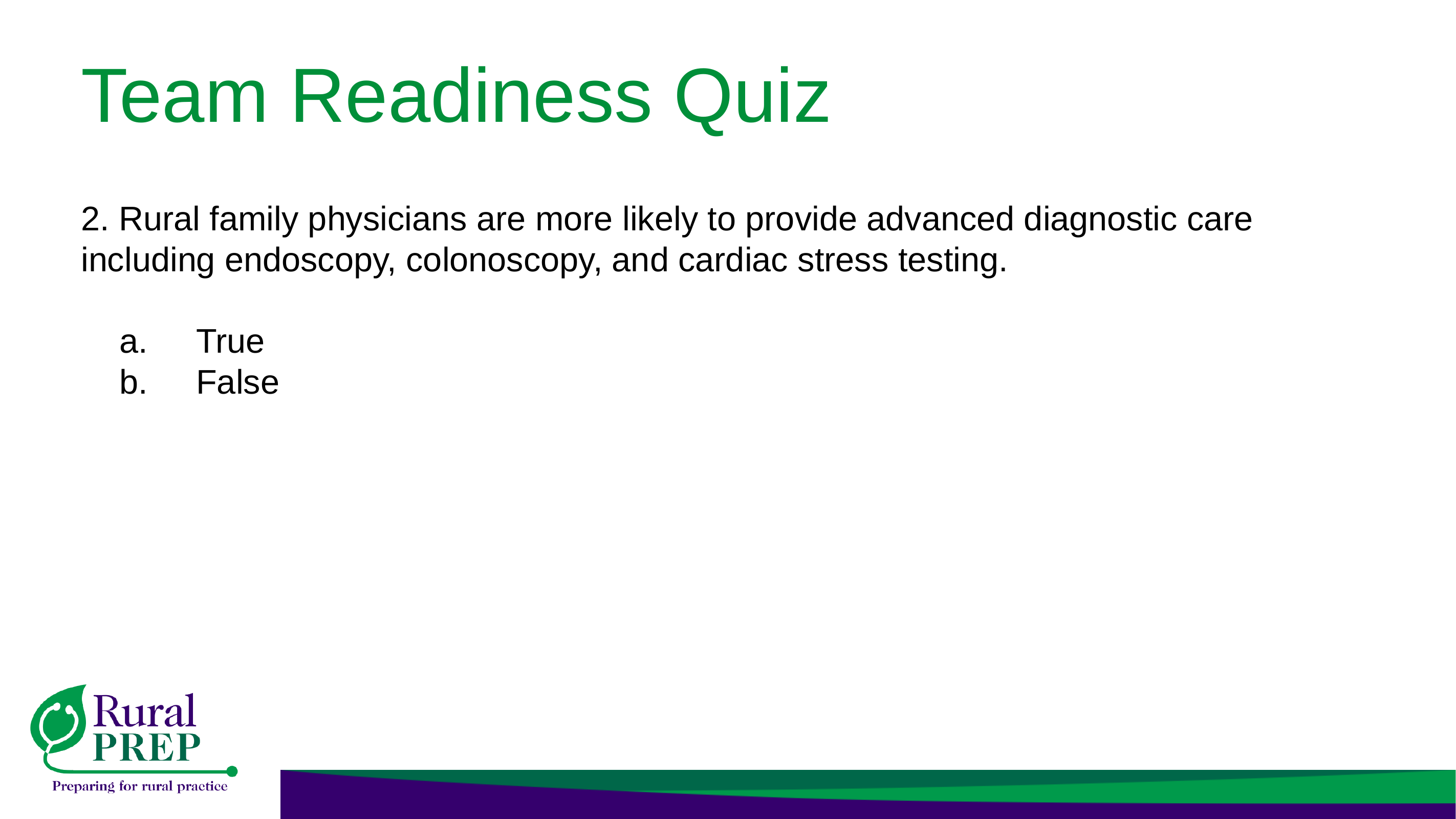

# Team Readiness Quiz
2. Rural family physicians are more likely to provide advanced diagnostic care including endoscopy, colonoscopy, and cardiac stress testing.

True
False